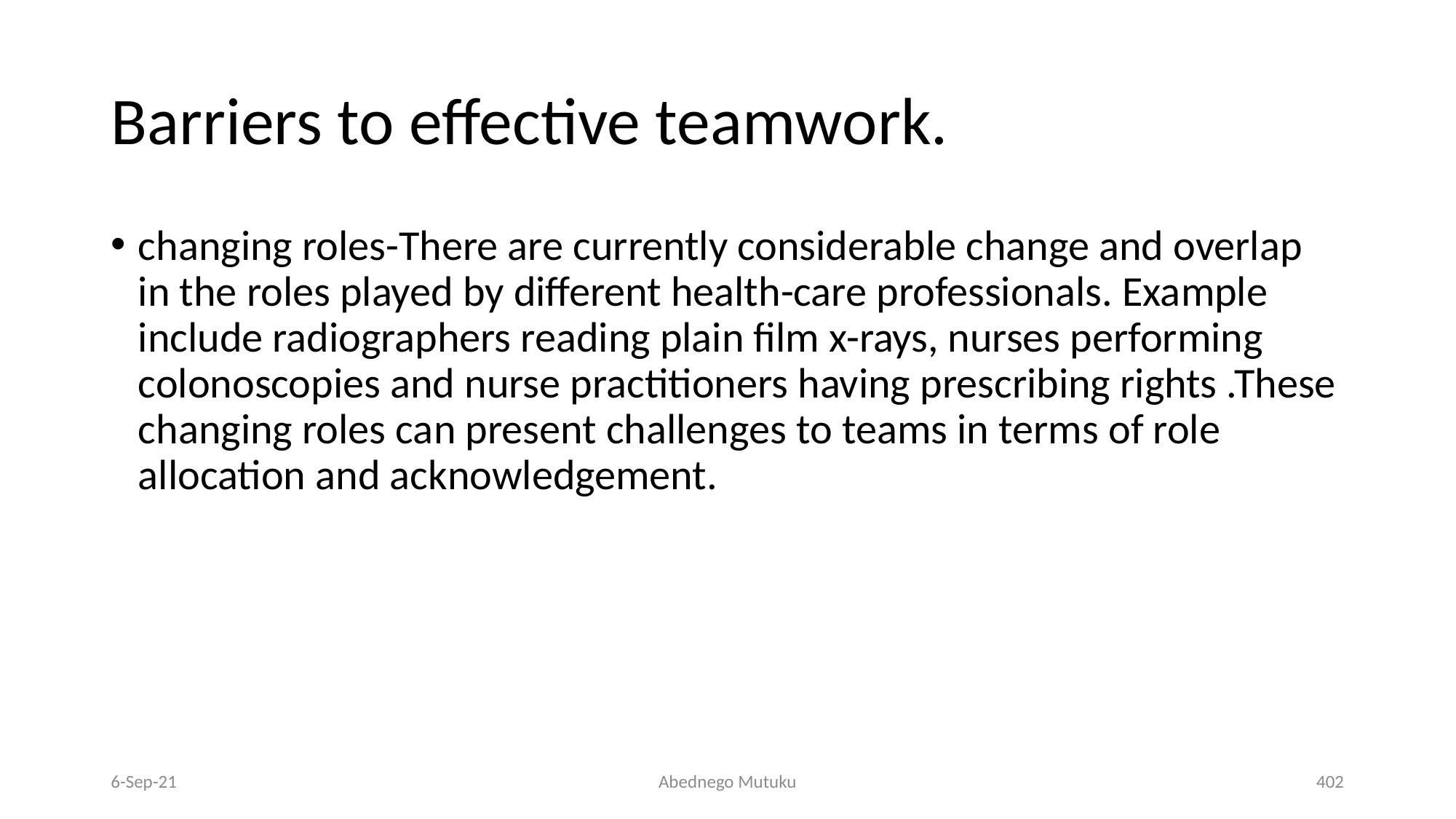

# Barriers to effective teamwork.
changing roles-There are currently considerable change and overlap in the roles played by different health-care professionals. Example include radiographers reading plain film x-rays, nurses performing colonoscopies and nurse practitioners having prescribing rights .These changing roles can present challenges to teams in terms of role allocation and acknowledgement.

6-Sep-21
Abednego Mutuku
402